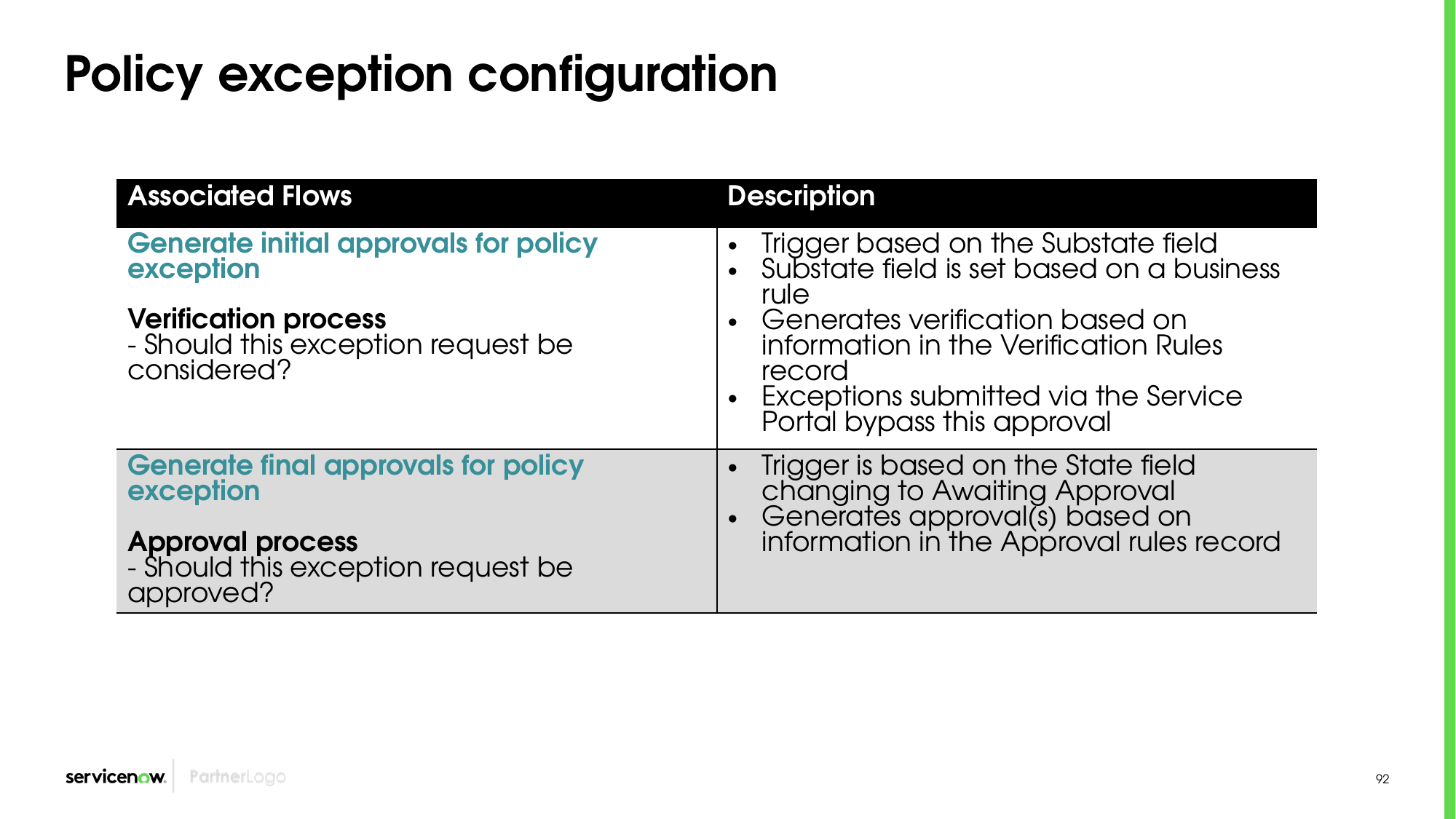

# Policy exception configuration
| Associated Flows | Description |
| --- | --- |
| Generate initial approvals for policy exception Verification process - Should this exception request be considered? | Trigger based on the Substate field Substate field is set based on a business rule Generates verification based on information in the Verification Rules record Exceptions submitted via the Service Portal bypass this approval |
| Generate final approvals for policy exception Approval process - Should this exception request be approved? | Trigger is based on the State field changing to Awaiting Approval Generates approval(s) based on information in the Approval rules record |